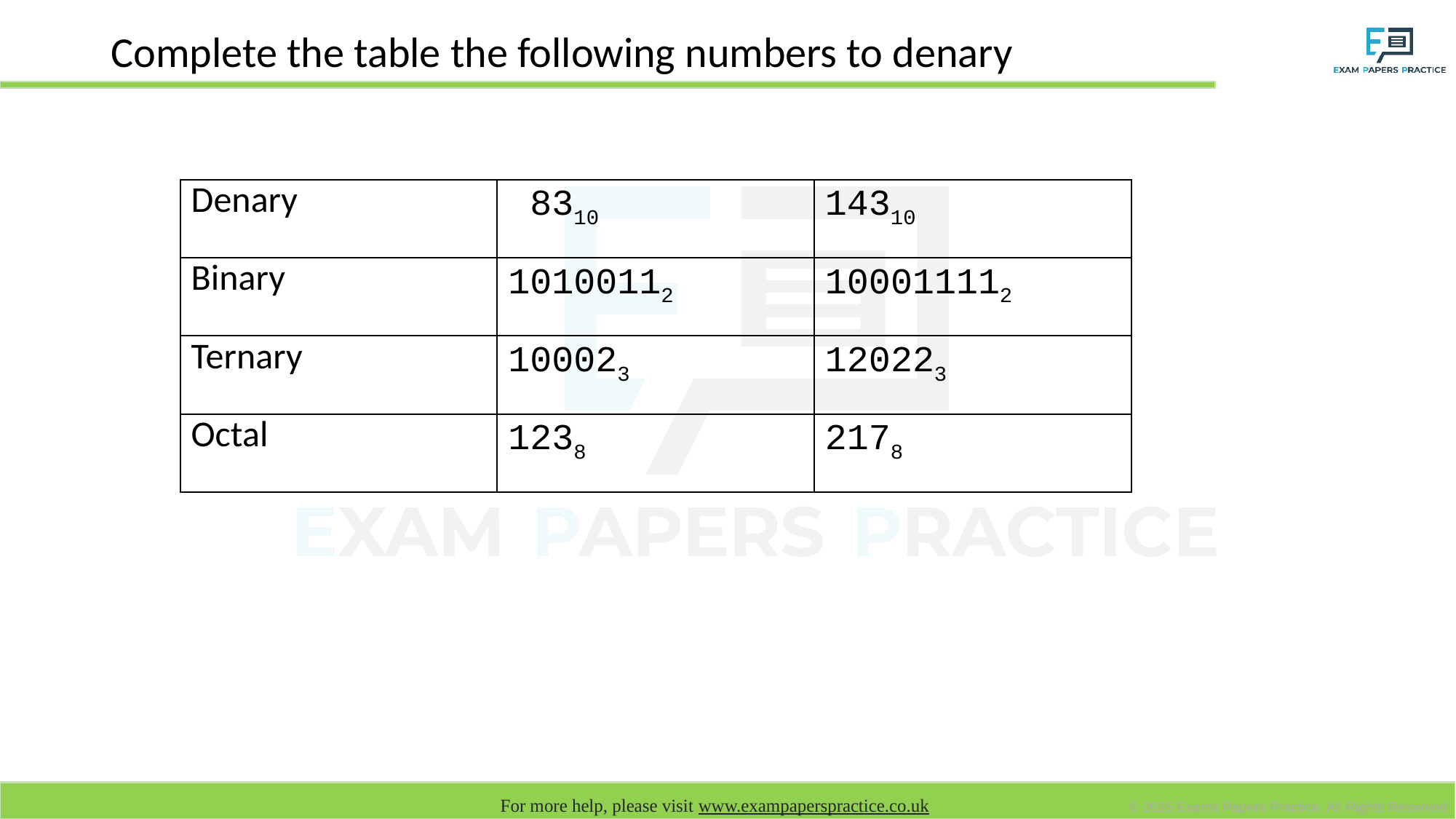

# Complete the table the following numbers to denary
| Denary | 8310 | 14310 |
| --- | --- | --- |
| Binary | 10100112 | 100011112 |
| Ternary | 100023 | 120223 |
| Octal | 1238 | 2178 |